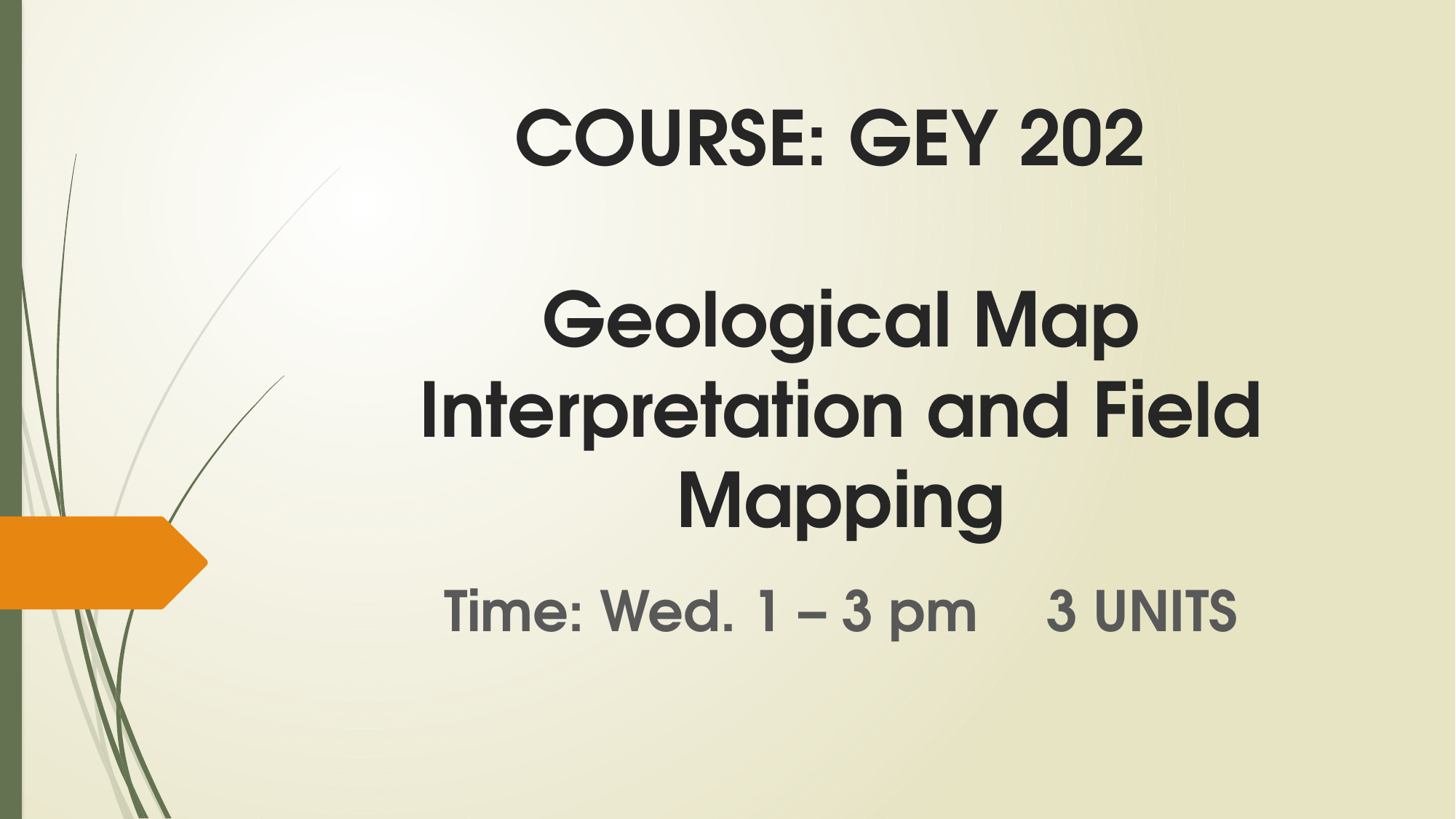

# COURSE: GEY 202 Geological Map Interpretation and Field Mapping
Time: Wed. 1 – 3 pm						3 UNITS